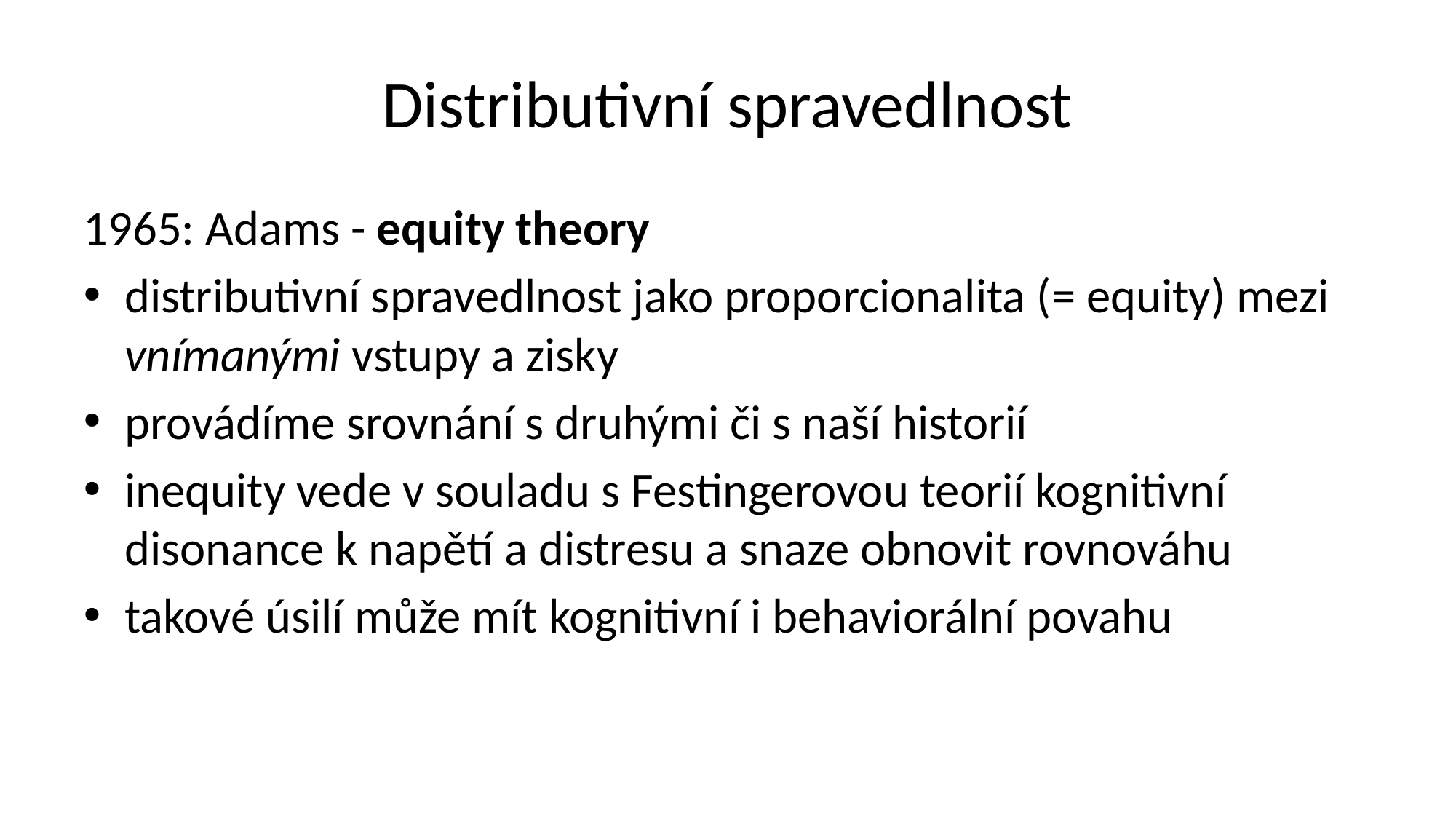

# Distributivní spravedlnost
1965: Adams - equity theory
distributivní spravedlnost jako proporcionalita (= equity) mezi vnímanými vstupy a zisky
provádíme srovnání s druhými či s naší historií
inequity vede v souladu s Festingerovou teorií kognitivní disonance k napětí a distresu a snaze obnovit rovnováhu
takové úsilí může mít kognitivní i behaviorální povahu